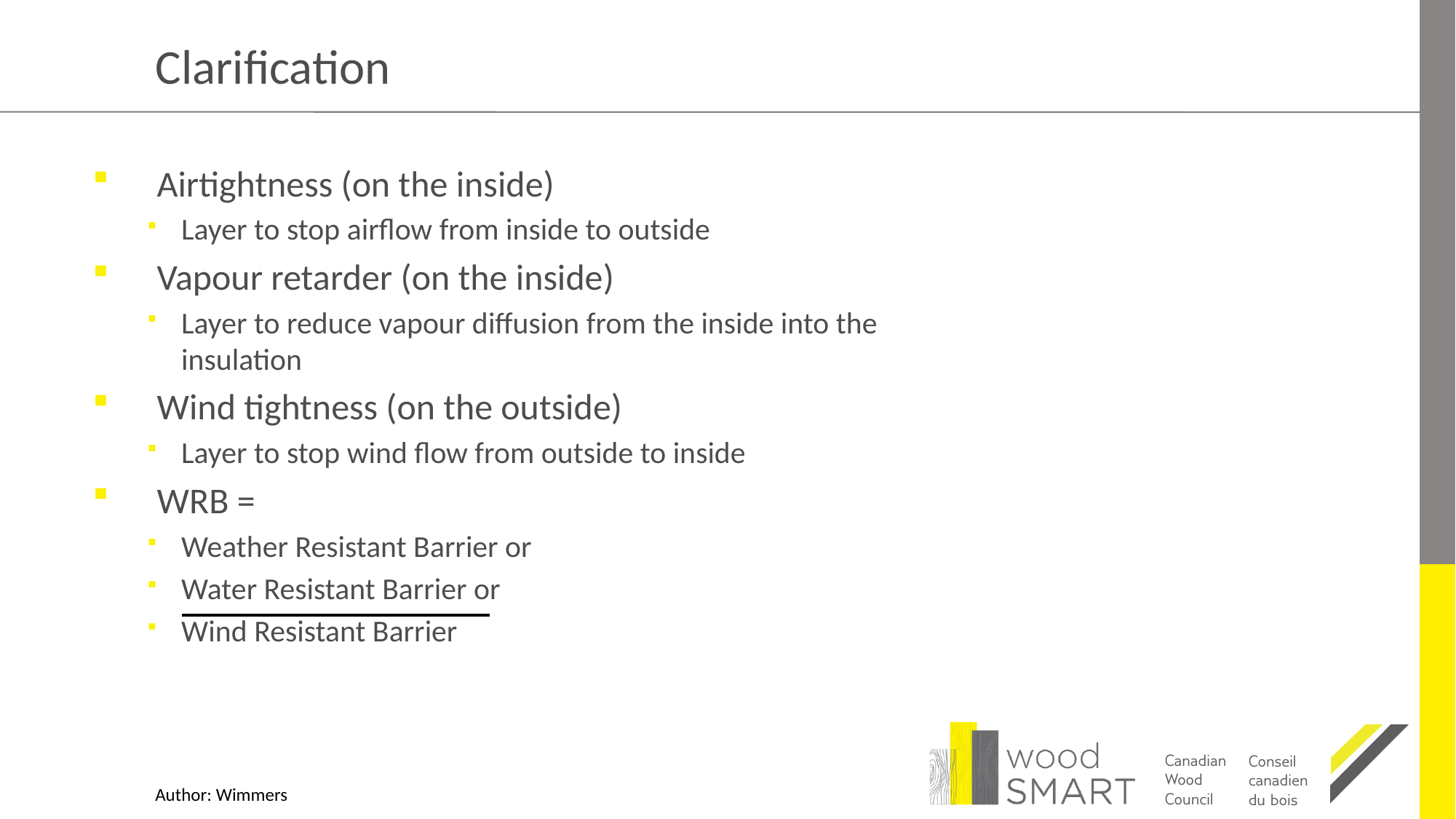

# Clarification
Airtightness (on the inside)
Layer to stop airflow from inside to outside
Vapour retarder (on the inside)
Layer to reduce vapour diffusion from the inside into the insulation
Wind tightness (on the outside)
Layer to stop wind flow from outside to inside
WRB =
Weather Resistant Barrier or
Water Resistant Barrier or
Wind Resistant Barrier
Author: Wimmers